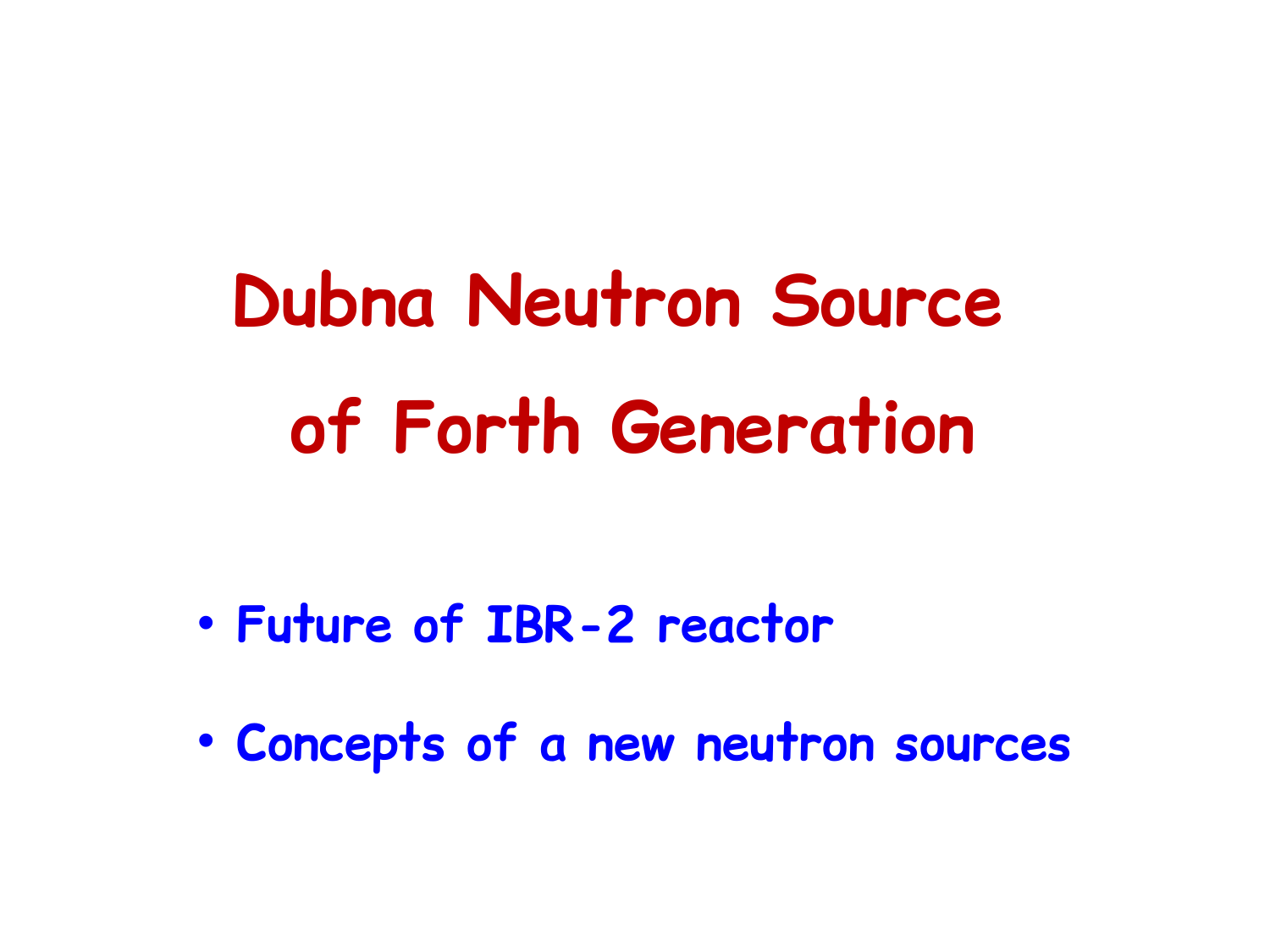

Dubna Neutron Source
of Forth Generation
Future of IBR-2 reactor

Concepts of a new neutron sources